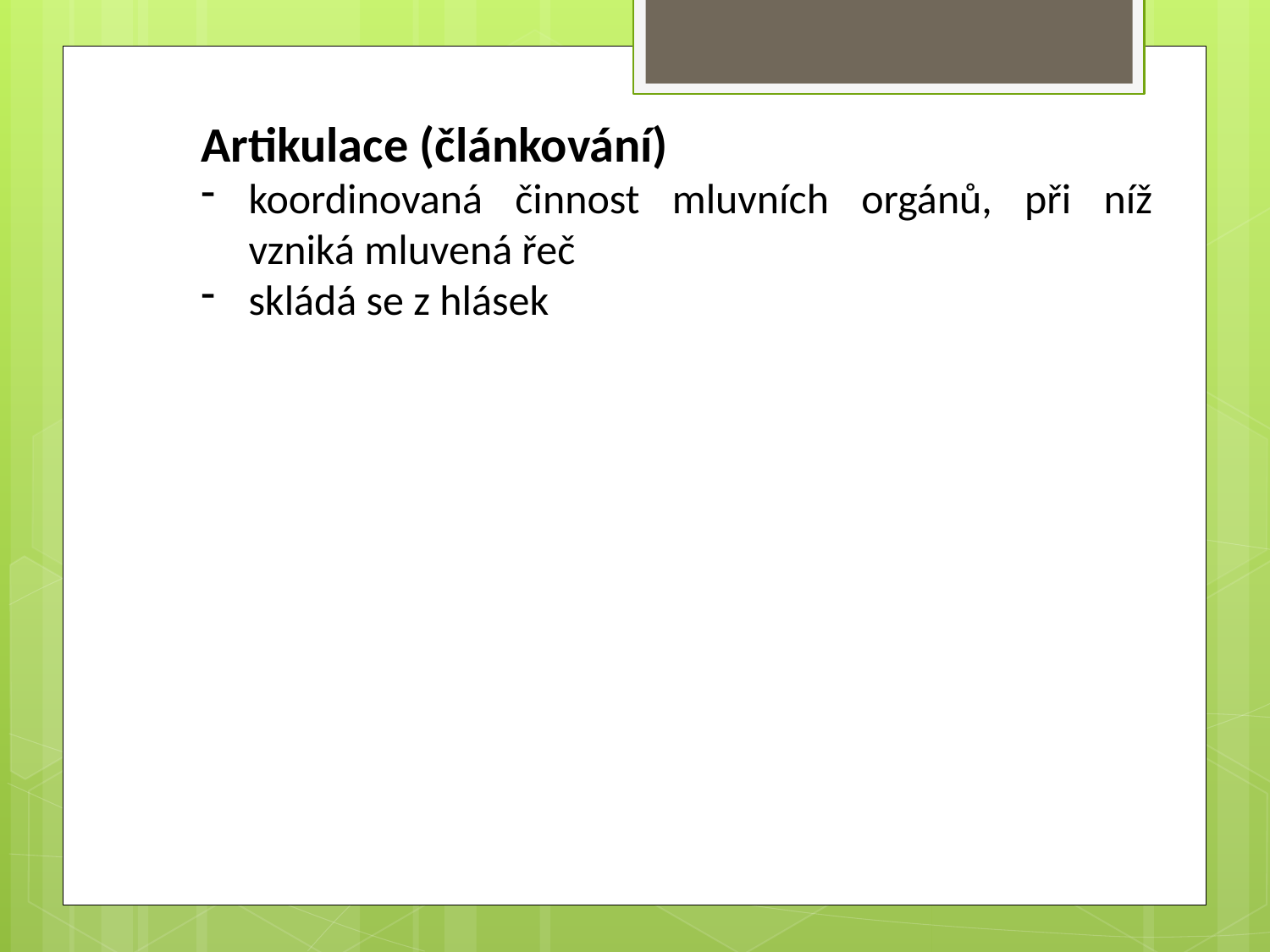

Artikulace (článkování)
koordinovaná činnost mluvních orgánů, při níž vzniká mluvená řeč
skládá se z hlásek